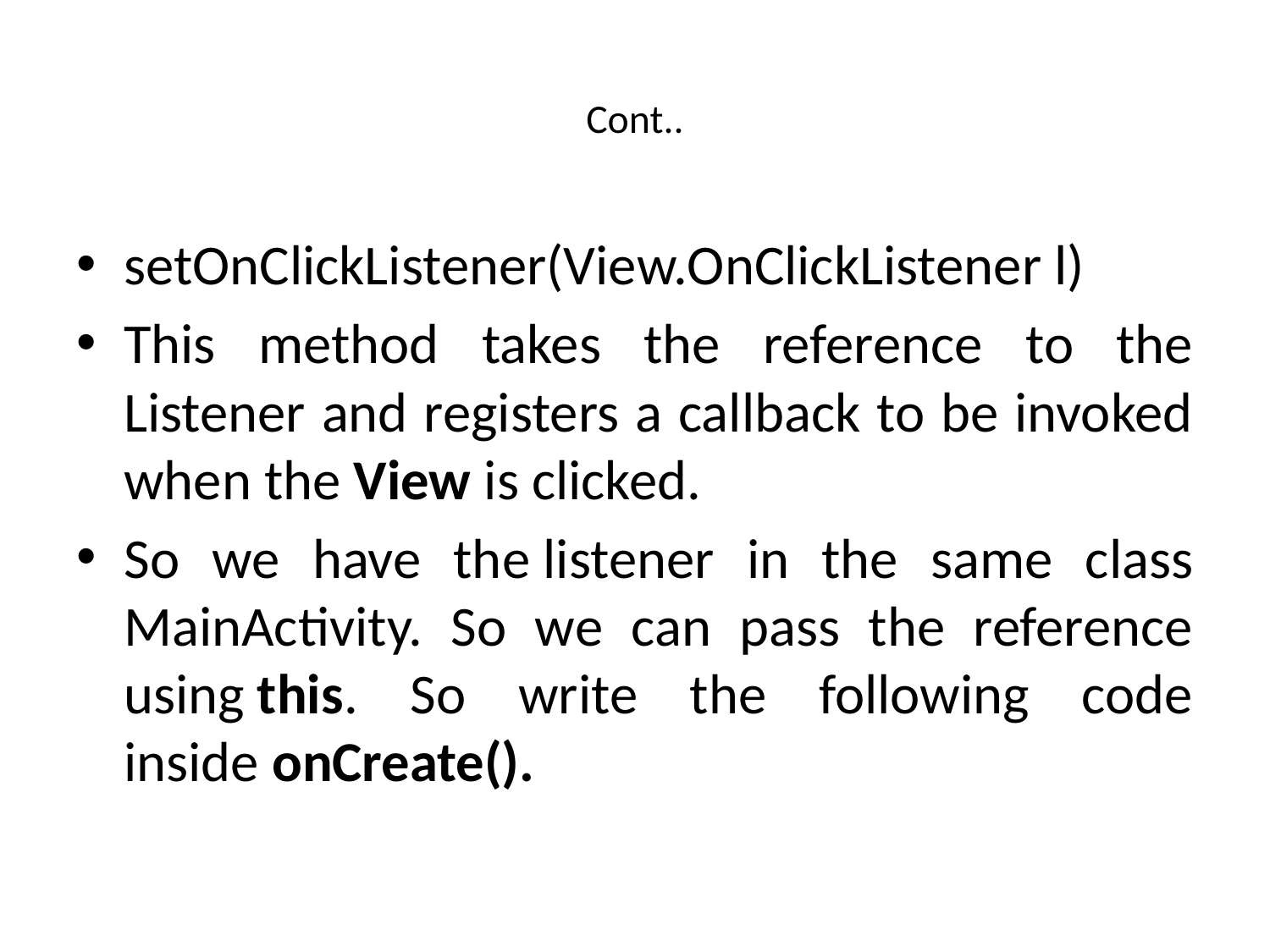

# Cont..
setOnClickListener(View.OnClickListener l)
This method takes the reference to the Listener and registers a callback to be invoked when the View is clicked.
So we have the listener in the same class MainActivity. So we can pass the reference using this. So write the following code inside onCreate().